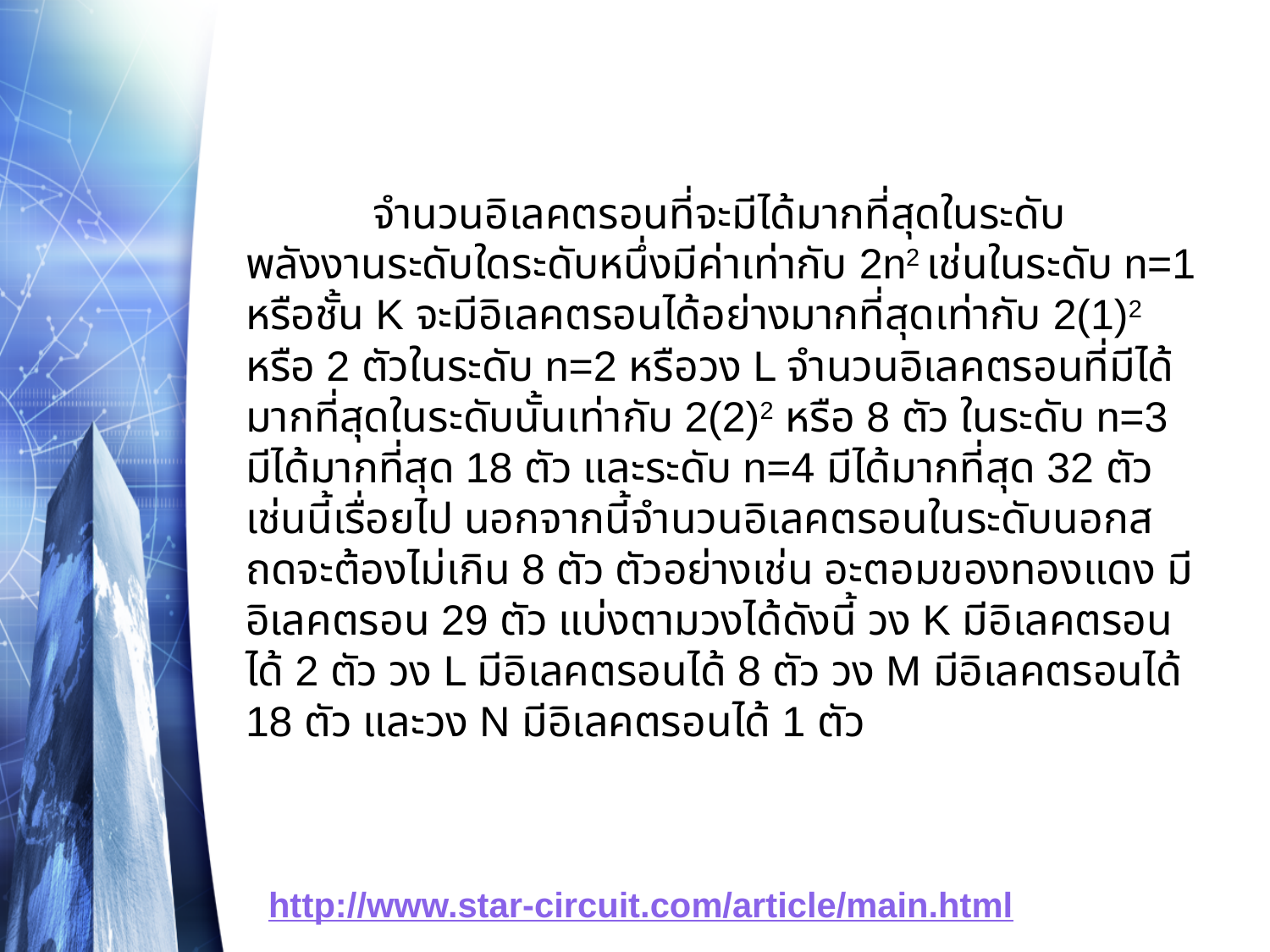

จำนวนอิเลคตรอนที่จะมีได้มากที่สุดในระดับพลังงานระดับใดระดับหนึ่งมีค่าเท่ากับ 2n2 เช่นในระดับ n=1 หรือชั้น K จะมีอิเลคตรอนได้อย่างมากที่สุดเท่ากับ 2(1)2 หรือ 2 ตัวในระดับ n=2 หรือวง L จำนวนอิเลคตรอนที่มีได้มากที่สุดในระดับนั้นเท่ากับ 2(2)2 หรือ 8 ตัว ในระดับ n=3 มีได้มากที่สุด 18 ตัว และระดับ n=4 มีได้มากที่สุด 32 ตัว เช่นนี้เรื่อยไป นอกจากนี้จำนวนอิเลคตรอนในระดับนอกสถดจะต้องไม่เกิน 8 ตัว ตัวอย่างเช่น อะตอมของทองแดง มีอิเลคตรอน 29 ตัว แบ่งตามวงได้ดังนี้ วง K มีอิเลคตรอนได้ 2 ตัว วง L มีอิเลคตรอนได้ 8 ตัว วง M มีอิเลคตรอนได้ 18 ตัว และวง N มีอิเลคตรอนได้ 1 ตัว
http://www.star-circuit.com/article/main.html